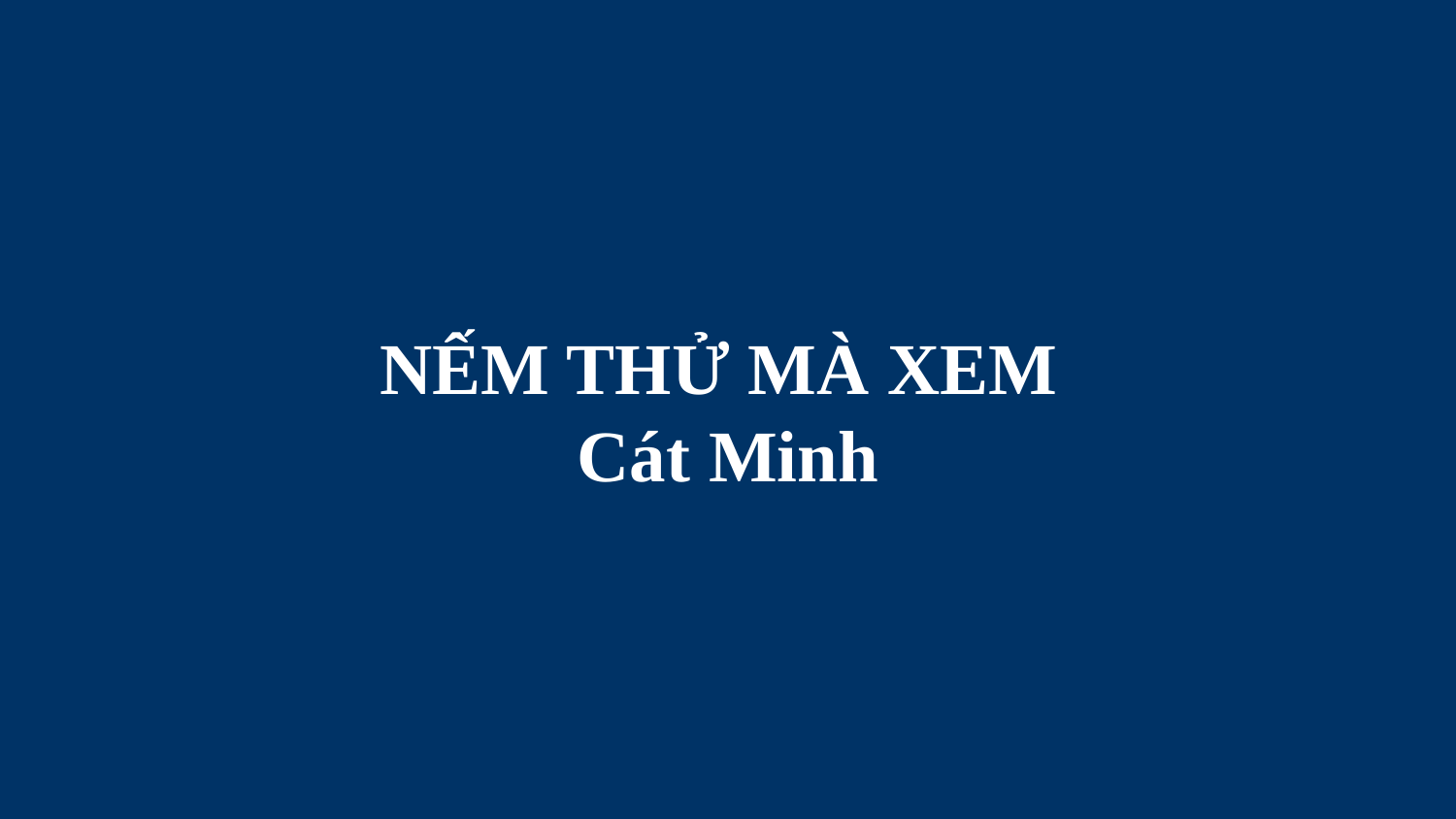

# NẾM THỬ MÀ XEM Cát Minh